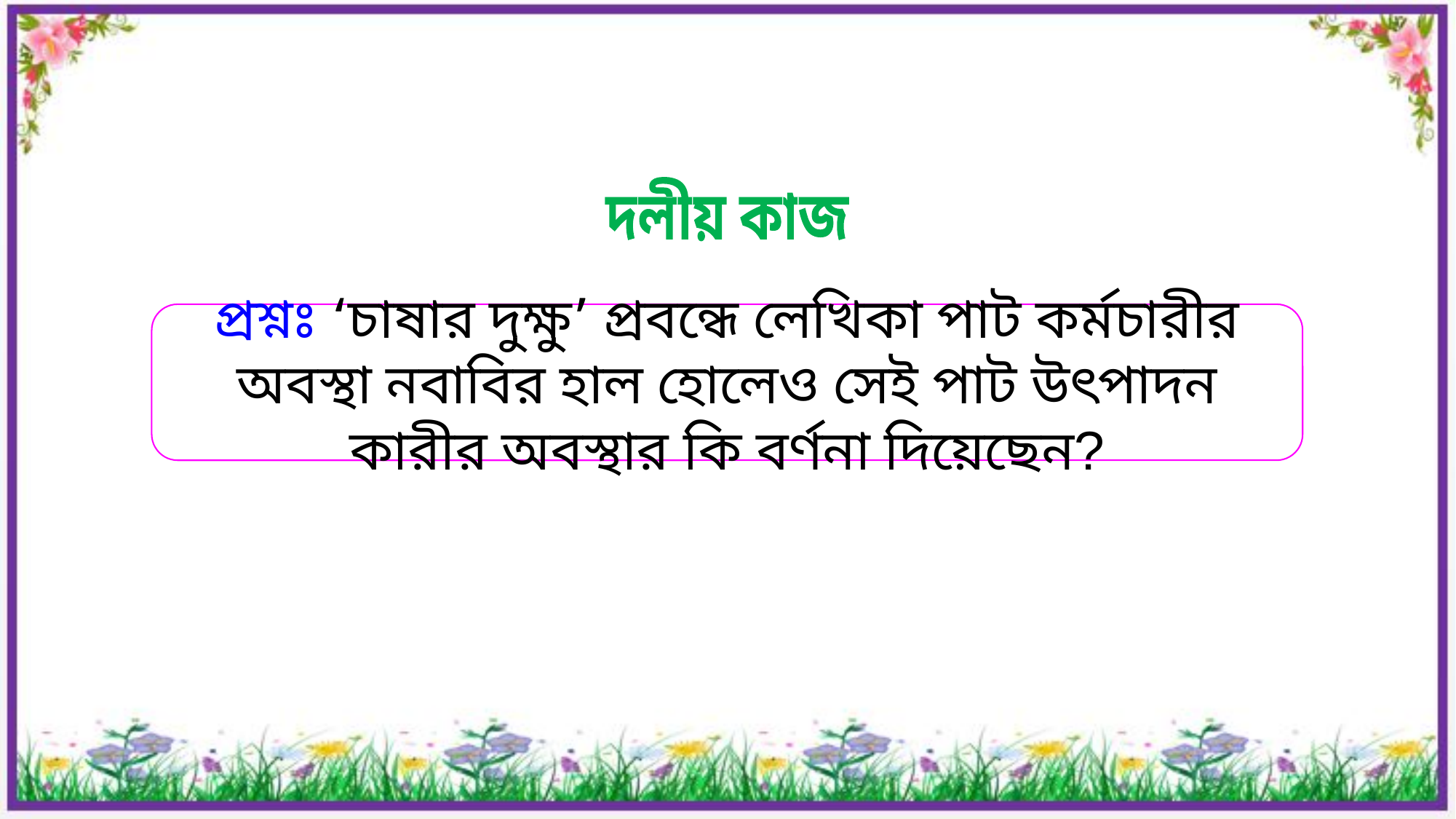

দলীয় কাজ
প্রশ্নঃ ‘চাষার দুক্ষু’ প্রবন্ধে লেখিকা পাট কর্মচারীর অবস্থা নবাবির হাল হোলেও সেই পাট উৎপাদন কারীর অবস্থার কি বর্ণনা দিয়েছেন?